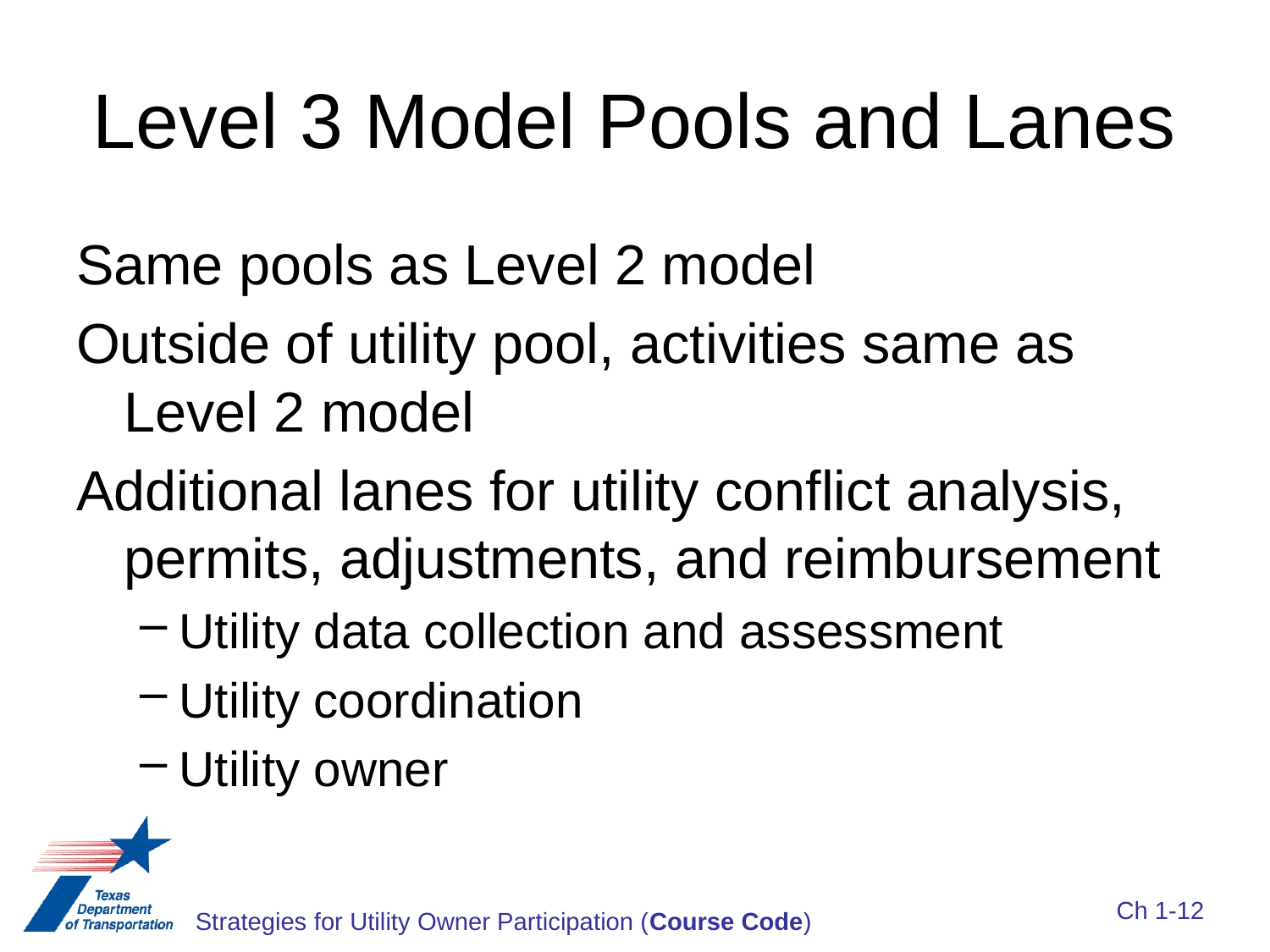

# Level 3 Model Pools and Lanes
Same pools as Level 2 model
Outside of utility pool, activities same as Level 2 model
Additional lanes for utility conflict analysis, permits, adjustments, and reimbursement
Utility data collection and assessment
Utility coordination
Utility owner
Ch 1-12
Strategies for Utility Owner Participation (Course Code)